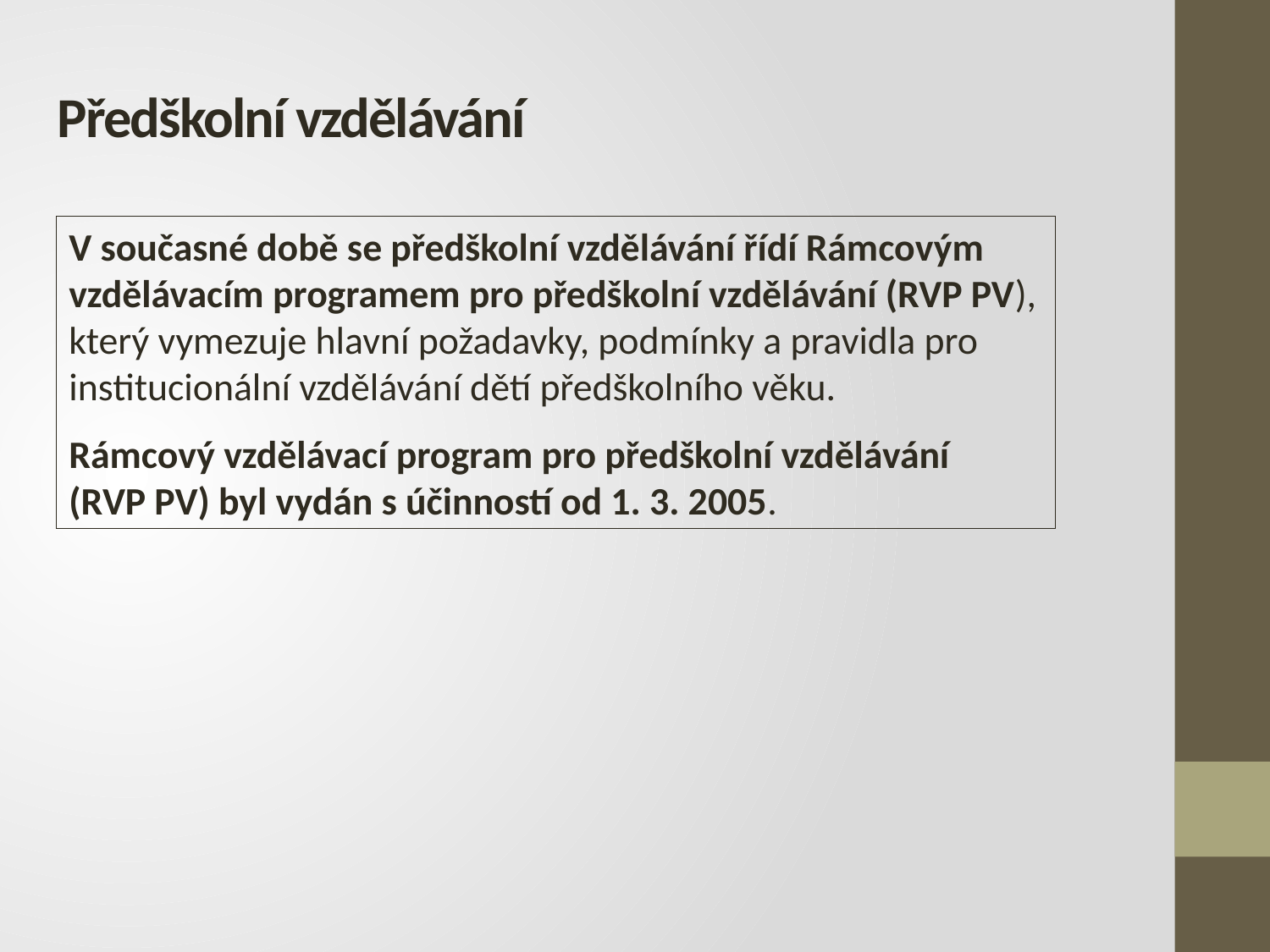

Předškolní vzdělávání
V současné době se předškolní vzdělávání řídí Rámcovým vzdělávacím programem pro předškolní vzdělávání (RVP PV), který vymezuje hlavní požadavky, podmínky a pravidla pro institucionální vzdělávání dětí předškolního věku.
Rámcový vzdělávací program pro předškolní vzdělávání         (RVP PV) byl vydán s účinností od 1. 3. 2005.